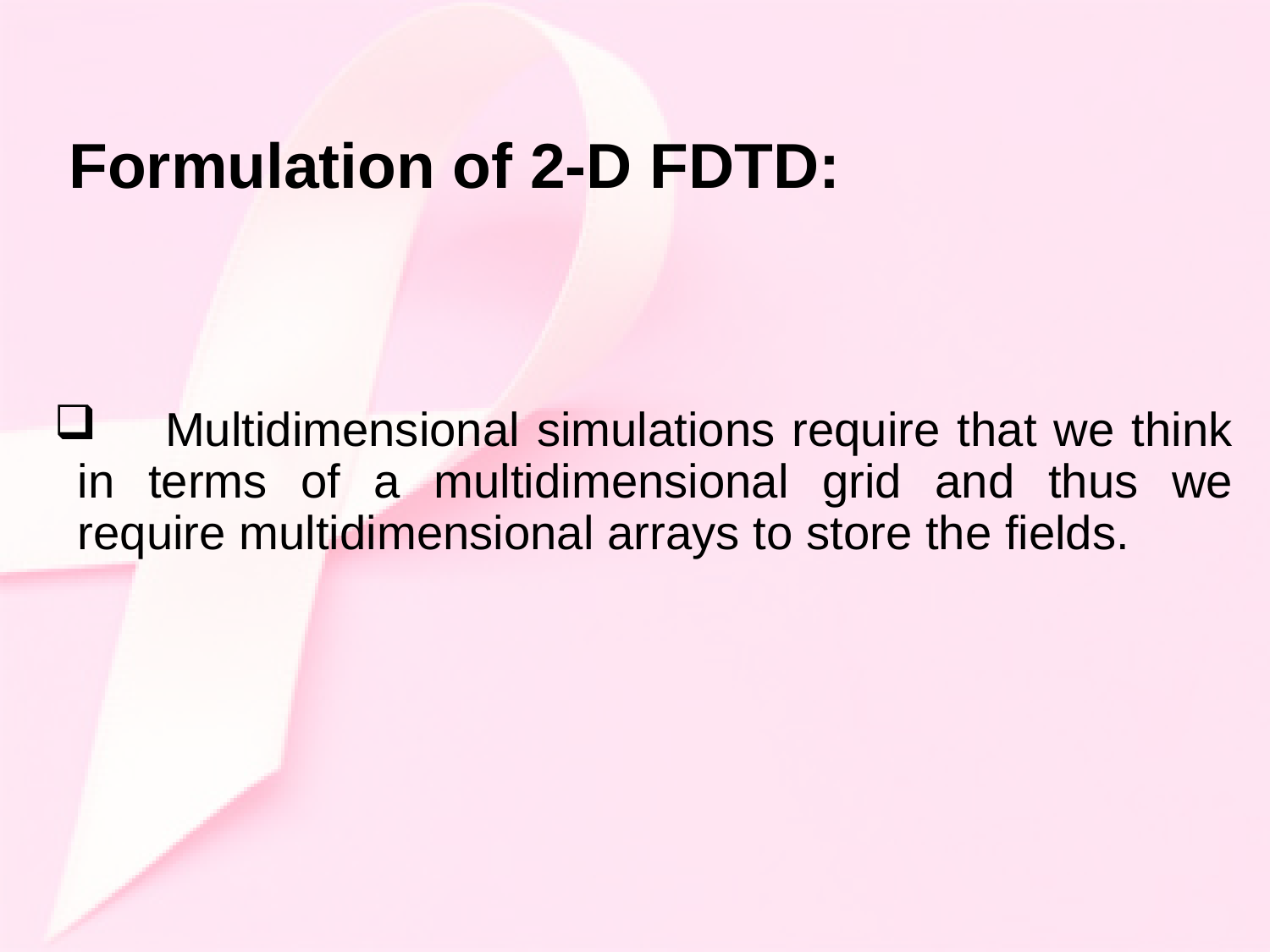

# Formulation of 2-D FDTD:

    Multidimensional simulations require that we think in terms of a multidimensional grid and thus we require multidimensional arrays to store the fields.